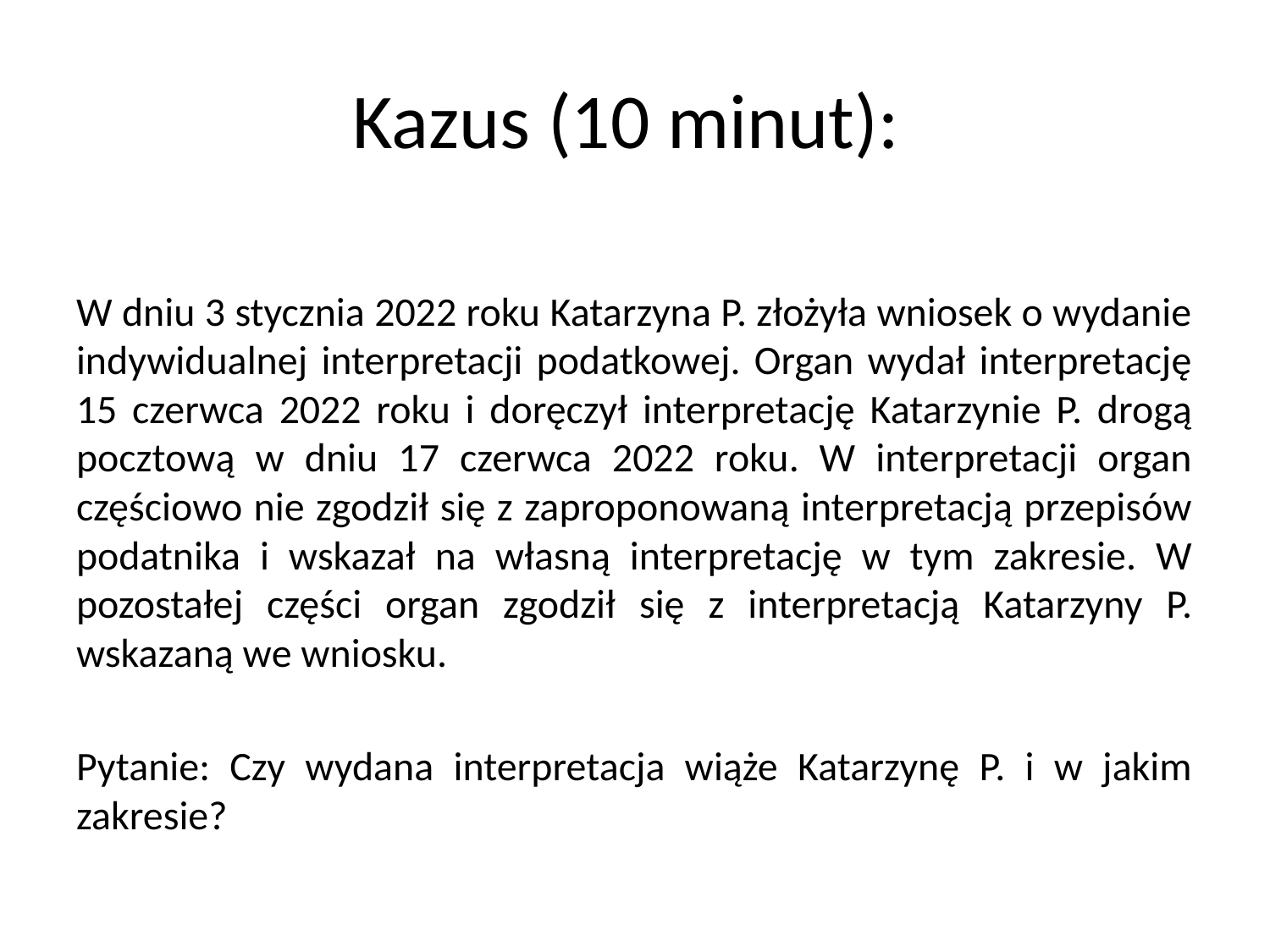

# Kazus (10 minut):

W dniu 3 stycznia 2022 roku Katarzyna P. złożyła wniosek o wydanie indywidualnej interpretacji podatkowej. Organ wydał interpretację 15 czerwca 2022 roku i doręczył interpretację Katarzynie P. drogą pocztową w dniu 17 czerwca 2022 roku. W interpretacji organ częściowo nie zgodził się z zaproponowaną interpretacją przepisów podatnika i wskazał na własną interpretację w tym zakresie. W pozostałej części organ zgodził się z interpretacją Katarzyny P. wskazaną we wniosku.

Pytanie: Czy wydana interpretacja wiąże Katarzynę P. i w jakim zakresie?